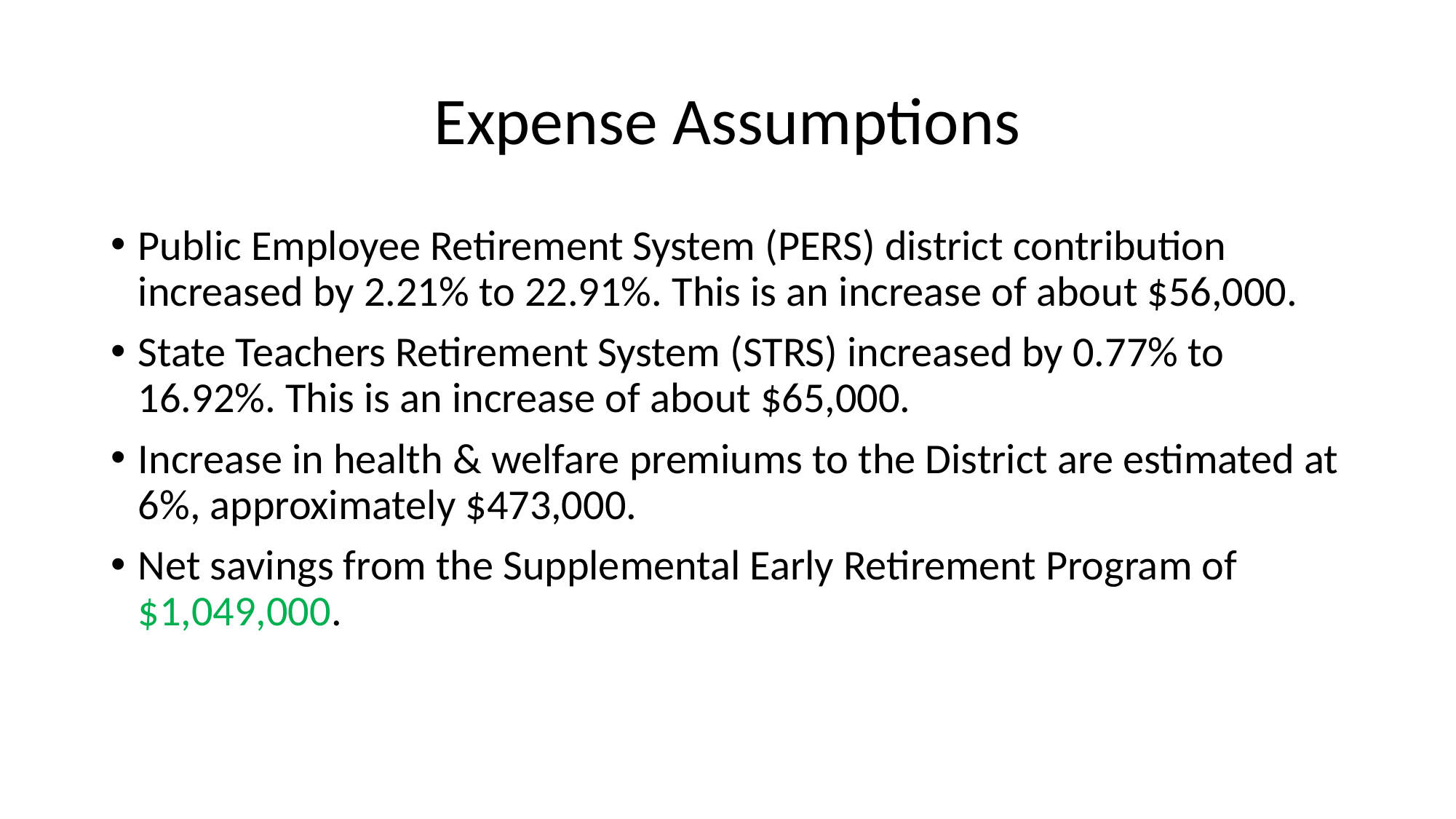

# Expense Assumptions
Public Employee Retirement System (PERS) district contribution increased by 2.21% to 22.91%. This is an increase of about $56,000.
State Teachers Retirement System (STRS) increased by 0.77% to 16.92%. This is an increase of about $65,000.
Increase in health & welfare premiums to the District are estimated at 6%, approximately $473,000.
Net savings from the Supplemental Early Retirement Program of $1,049,000.